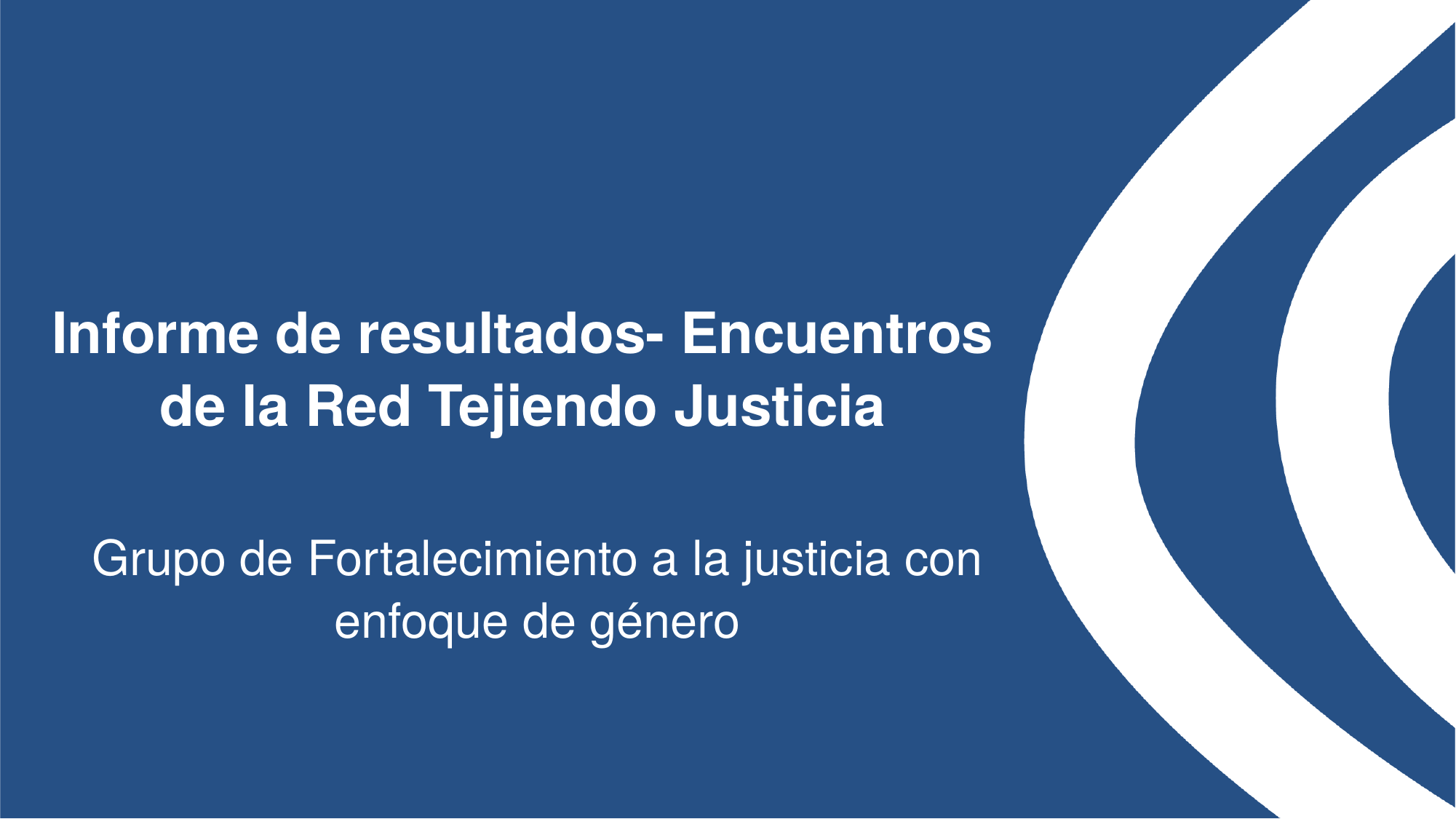

# Informe de resultados- Encuentros de la Red Tejiendo Justicia
Grupo de Fortalecimiento a la justicia con enfoque de género